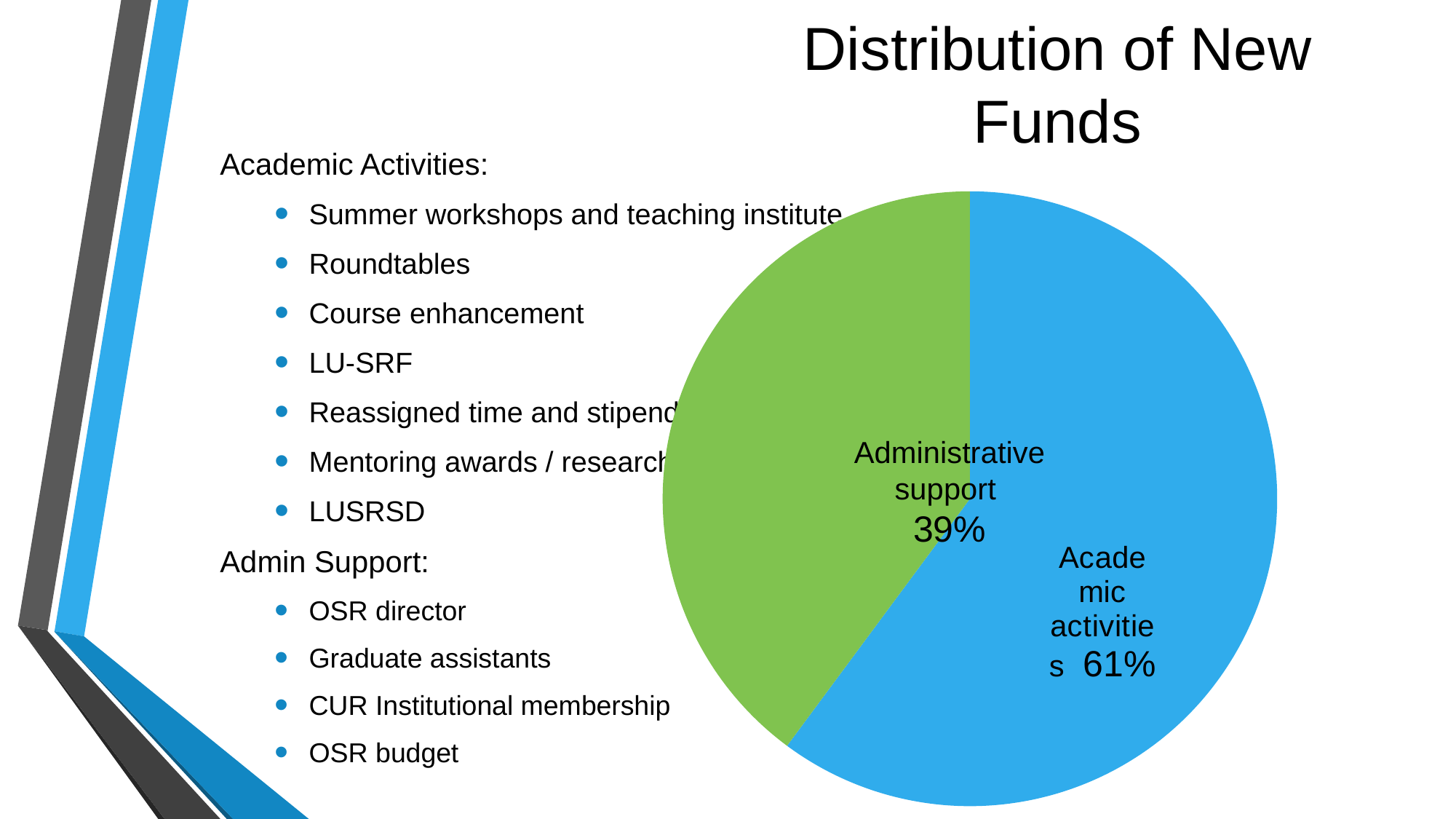

# Distribution of New Funds

### Chart

| Category |  |
|---|---|
| Academic activities | 919000.0 |
| Administrative support | 609000.0 |
Academic Activities:
Summer workshops and teaching institute
Roundtables
Course enhancement
LU-SRF
Reassigned time and stipends
Mentoring awards / research grants
LUSRSD
Admin Support:
OSR director
Graduate assistants
CUR Institutional membership
OSR budget

Administrative support
39%